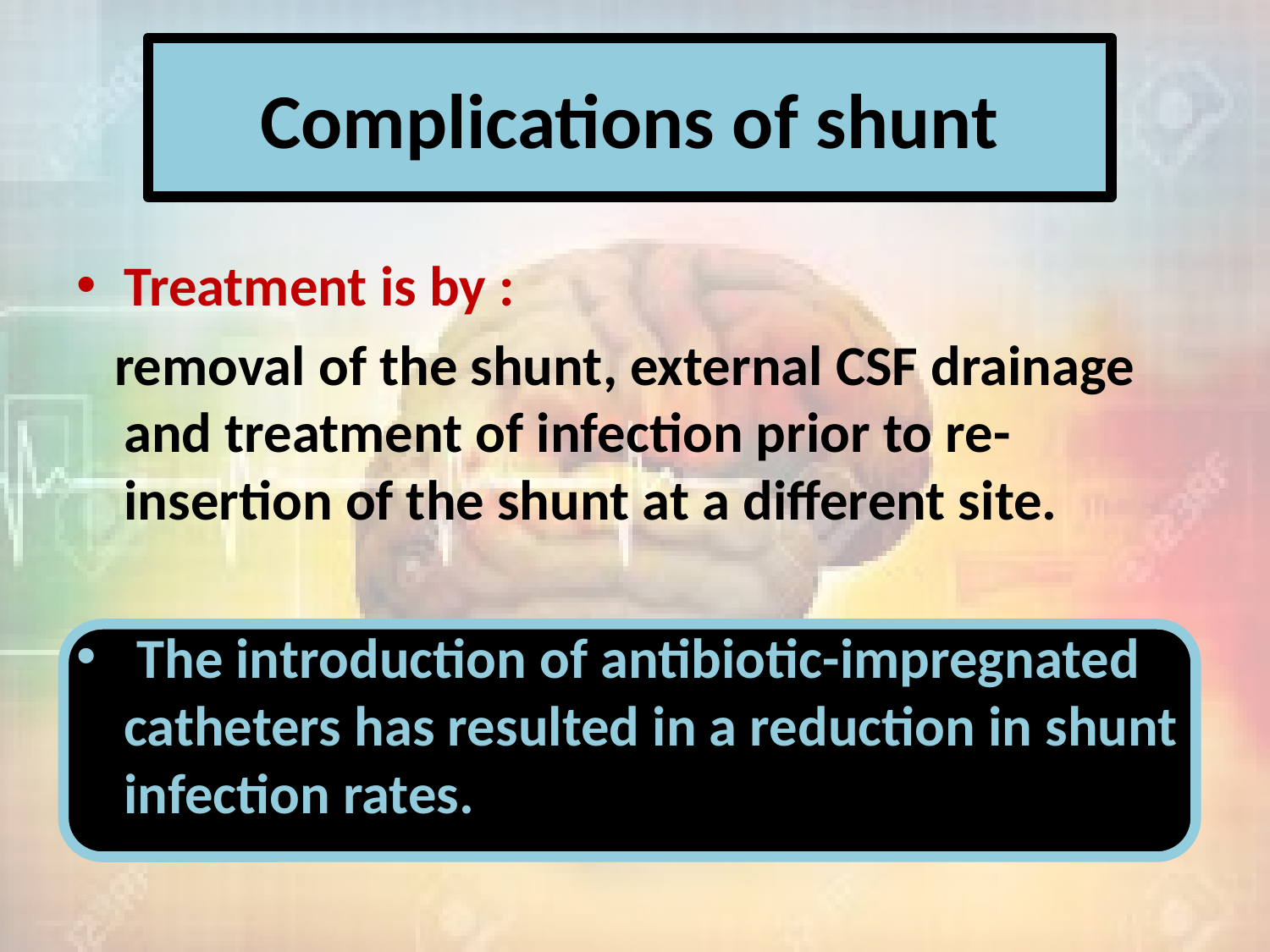

# Complications of shunt
Treatment is by :
   removal of the shunt, external CSF drainage and treatment of infection prior to re-insertion of the shunt at a different site.

 The introduction of antibiotic-impregnated catheters has resulted in a reduction in shunt infection rates.